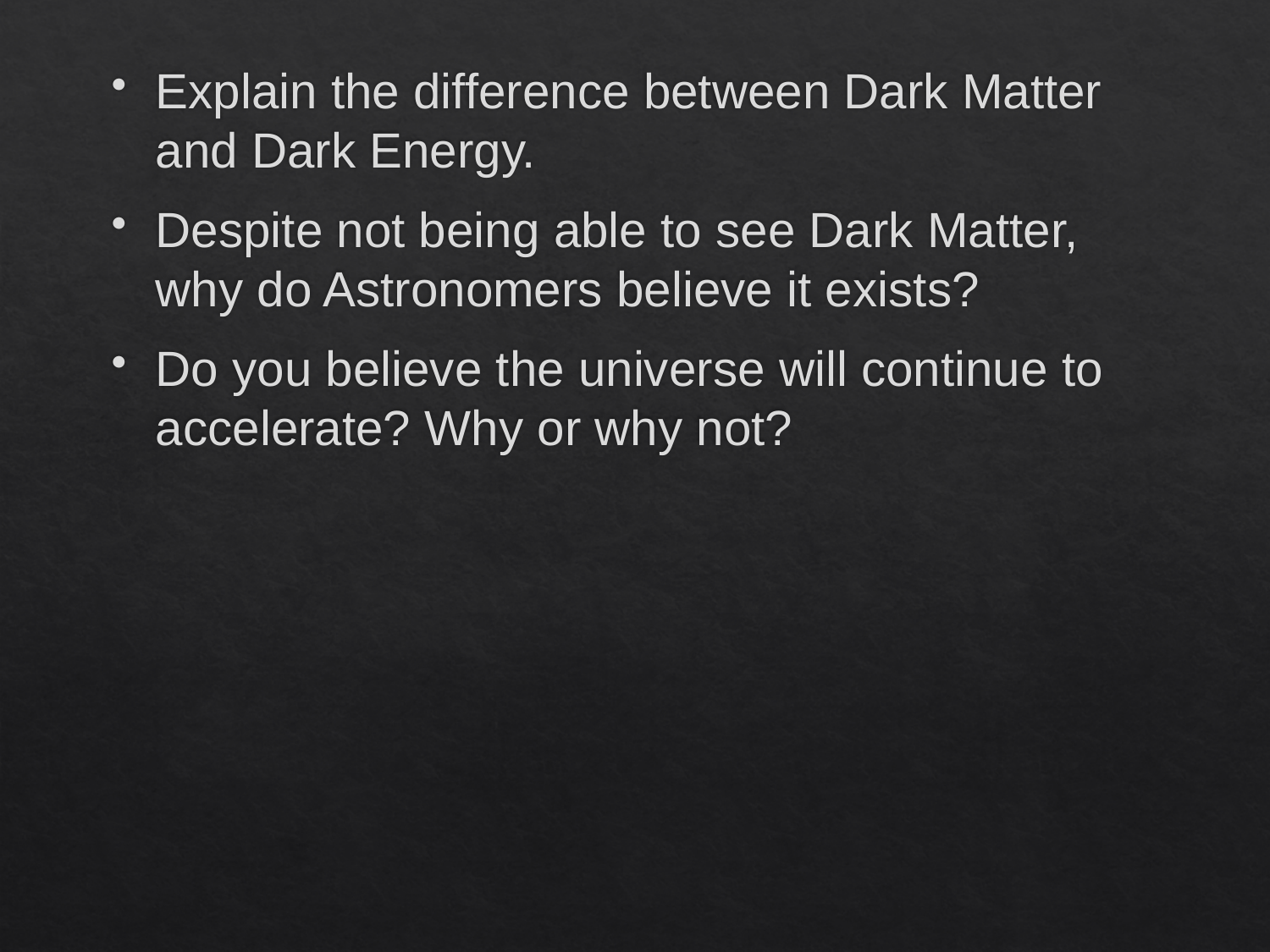

Explain the difference between Dark Matter and Dark Energy.
Despite not being able to see Dark Matter, why do Astronomers believe it exists?
Do you believe the universe will continue to accelerate? Why or why not?